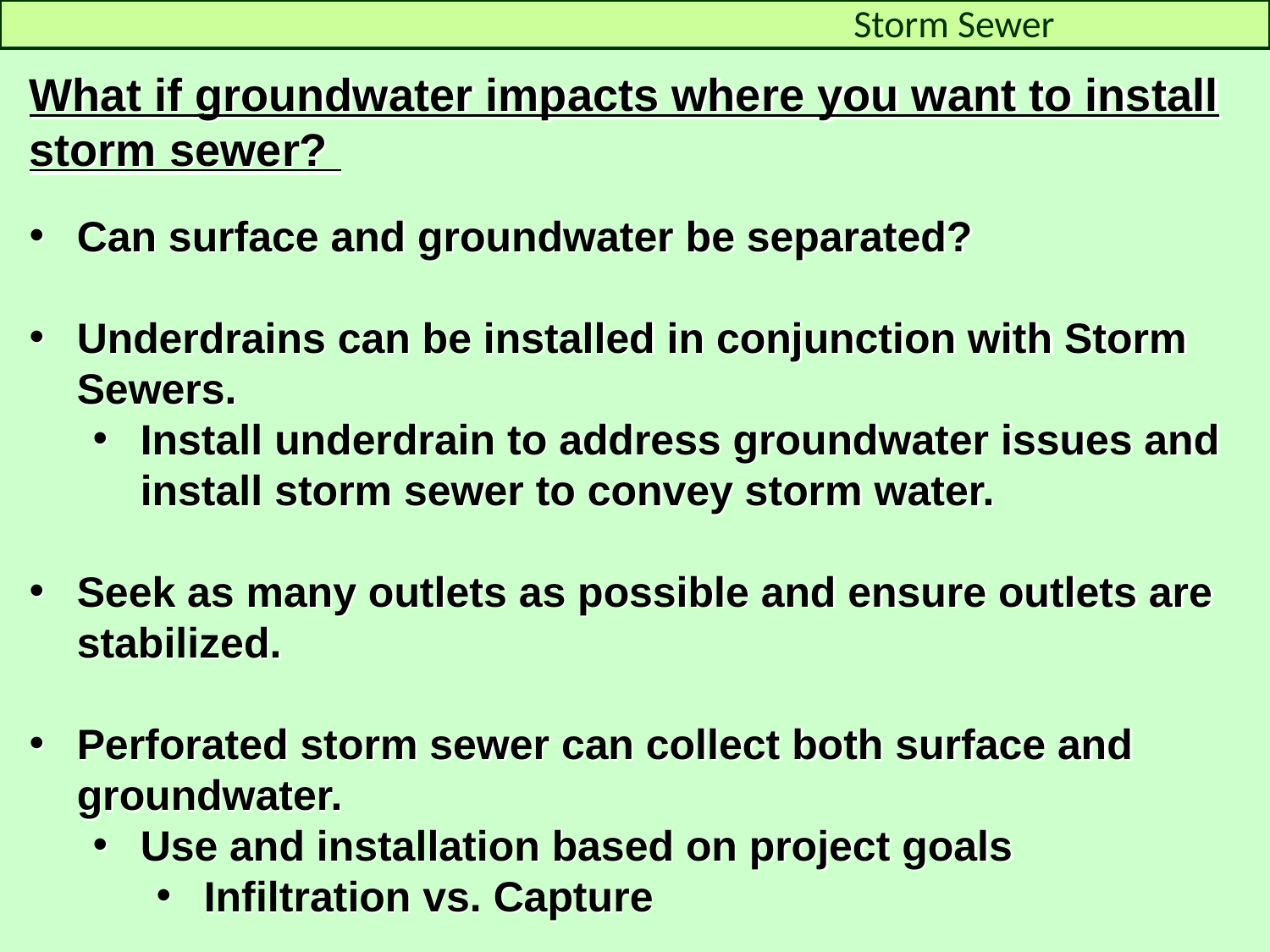

Storm Sewer

What if groundwater impacts where you want to install storm sewer?

Can surface and groundwater be separated?

Underdrains can be installed in conjunction with Storm Sewers.
Install underdrain to address groundwater issues and install storm sewer to convey storm water.

Seek as many outlets as possible and ensure outlets are stabilized.

Perforated storm sewer can collect both surface and groundwater.
Use and installation based on project goals
Infiltration vs. Capture